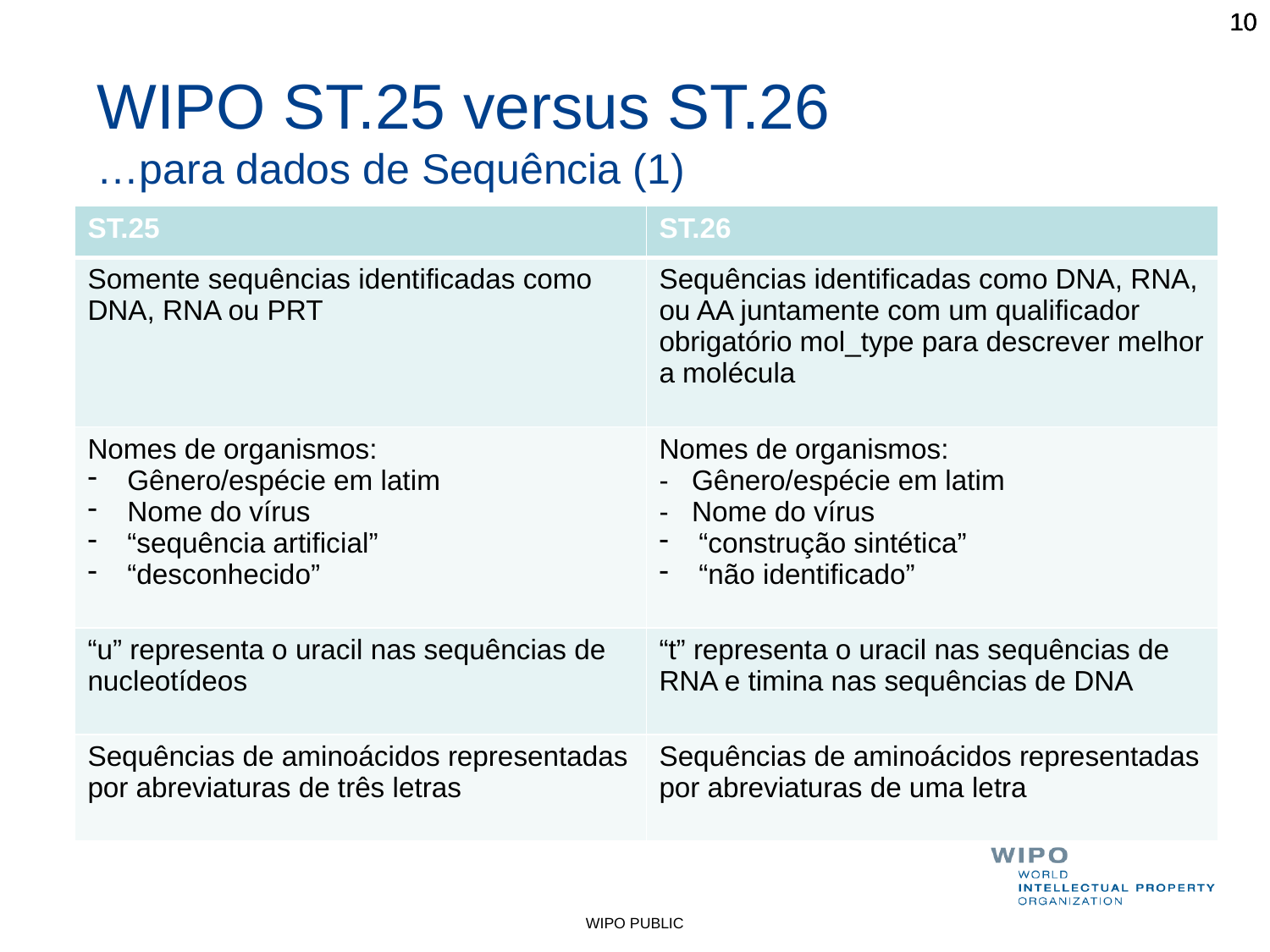

10
10
10
WIPO ST.25 versus ST.26
…para dados de Sequência (1)
| ST.25 | ST.26 |
| --- | --- |
| Somente sequências identificadas como DNA, RNA ou PRT | Sequências identificadas como DNA, RNA, ou AA juntamente com um qualificador obrigatório mol\_type para descrever melhor a molécula |
| Nomes de organismos: Gênero/espécie em latim Nome do vírus “sequência artificial” “desconhecido” | Nomes de organismos: - Gênero/espécie em latim - Nome do vírus “construção sintética” “não identificado” |
| “u” representa o uracil nas sequências de nucleotídeos | “t” representa o uracil nas sequências de RNA e timina nas sequências de DNA |
| Sequências de aminoácidos representadas por abreviaturas de três letras | Sequências de aminoácidos representadas por abreviaturas de uma letra |